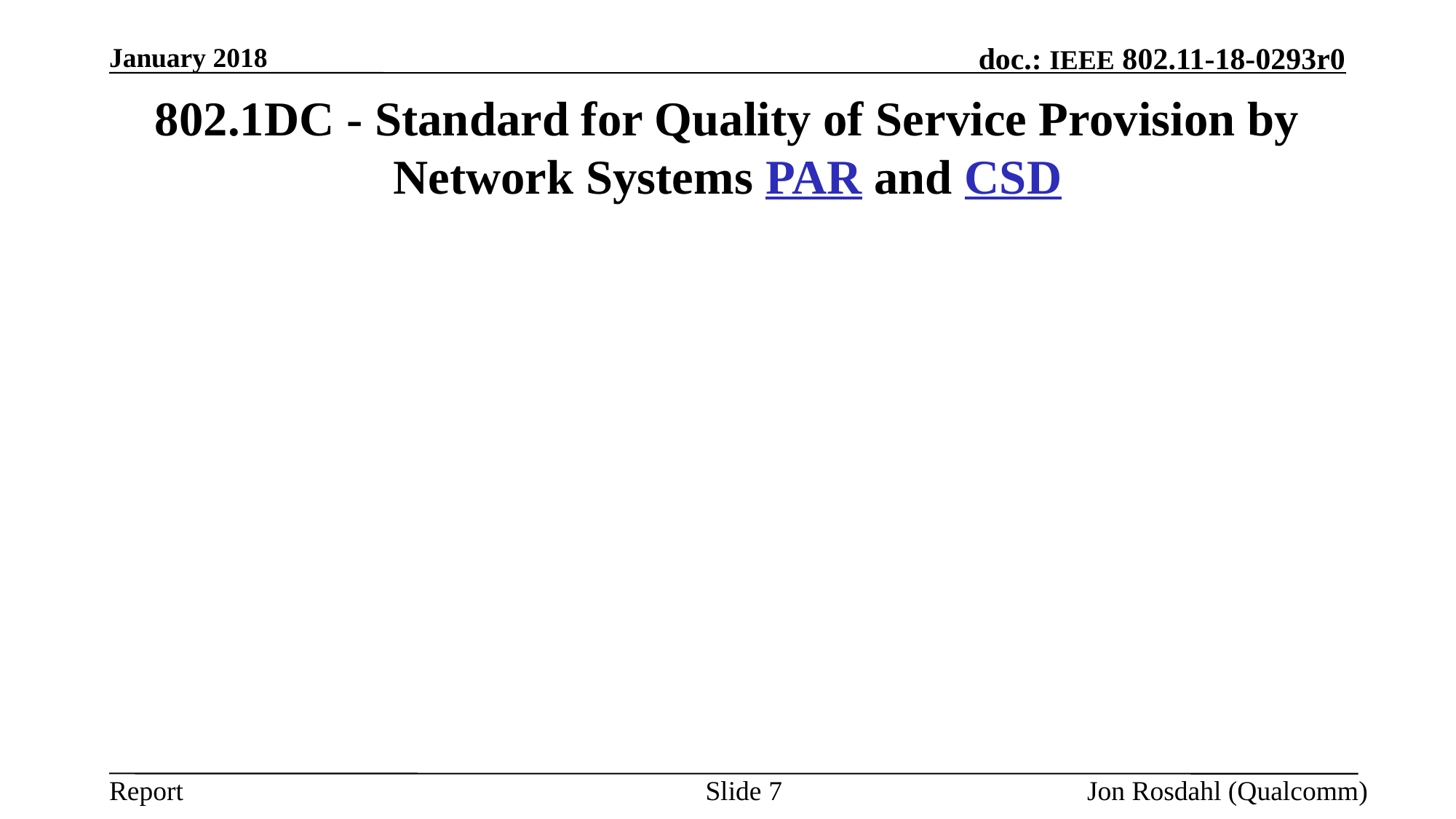

January 2018
# 802.1DC - Standard for Quality of Service Provision by Network Systems PAR and CSD

Slide 7
Jon Rosdahl (Qualcomm)